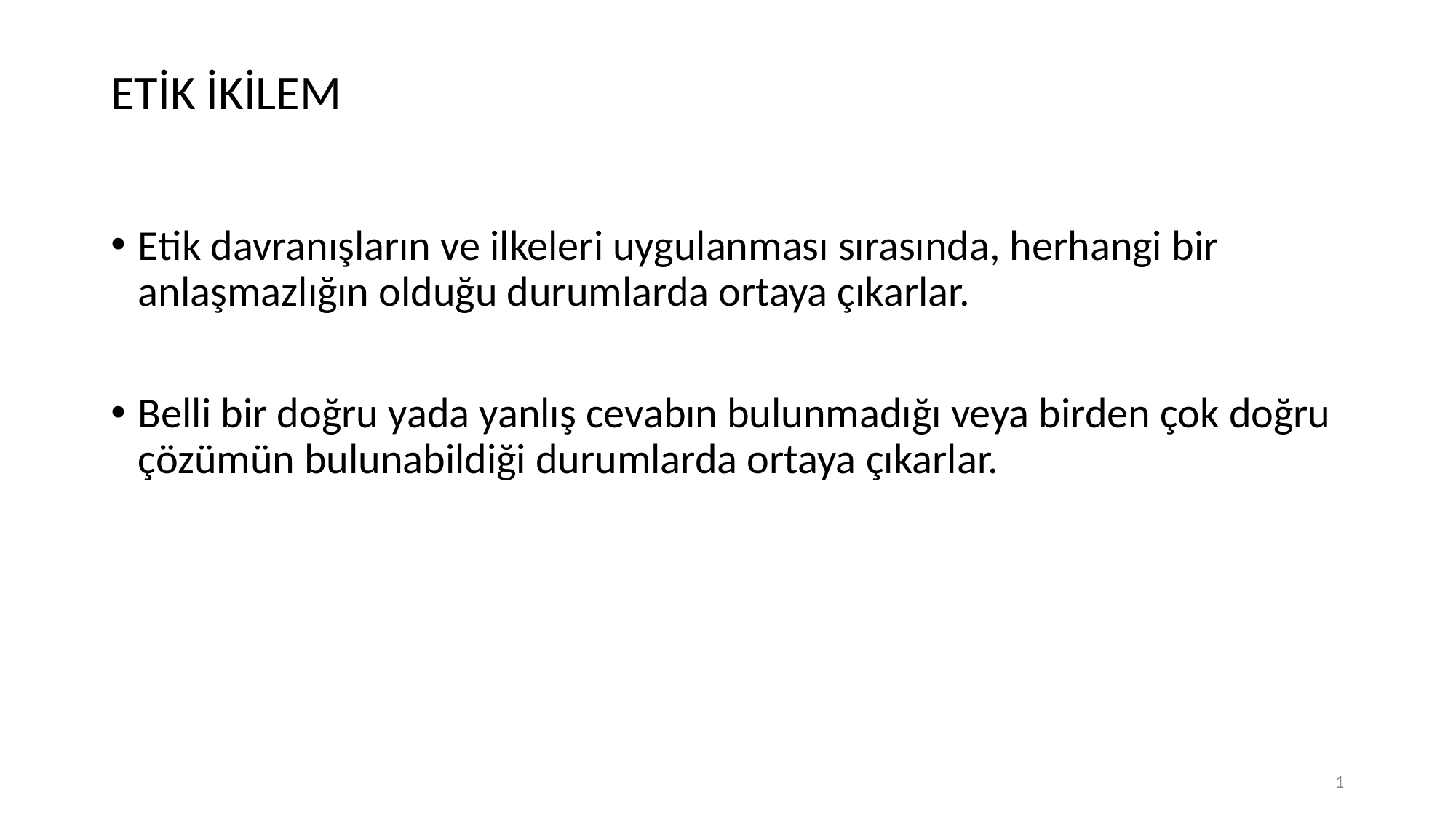

# ETİK İKİLEM
Etik davranışların ve ilkeleri uygulanması sırasında, herhangi bir anlaşmazlığın olduğu durumlarda ortaya çıkarlar.

Belli bir doğru yada yanlış cevabın bulunmadığı veya birden çok doğru çözümün bulunabildiği durumlarda ortaya çıkarlar.
1